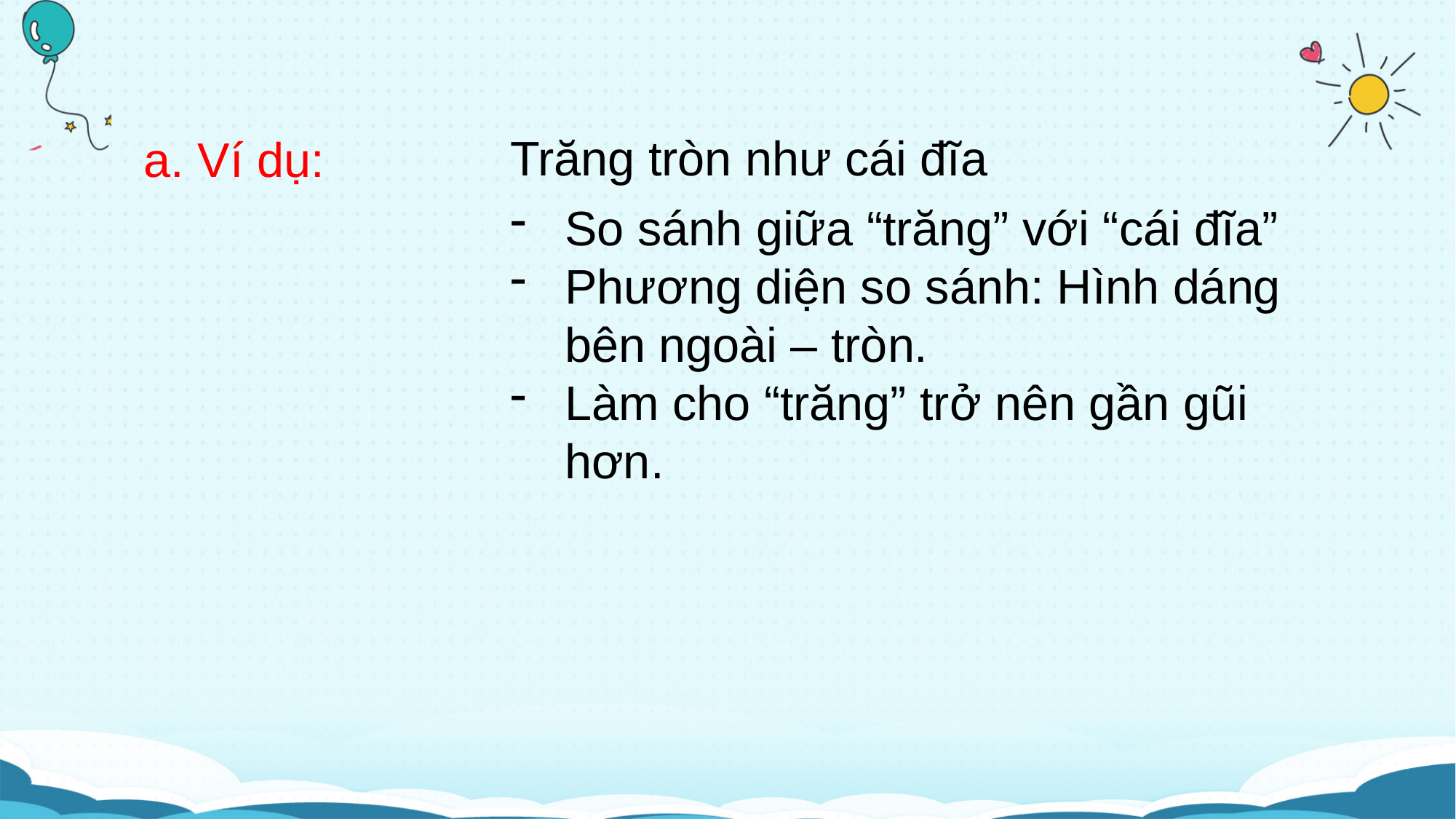

Trăng tròn như cái đĩa
a. Ví dụ:
So sánh giữa “trăng” với “cái đĩa”
Phương diện so sánh: Hình dáng bên ngoài – tròn.
Làm cho “trăng” trở nên gần gũi hơn.